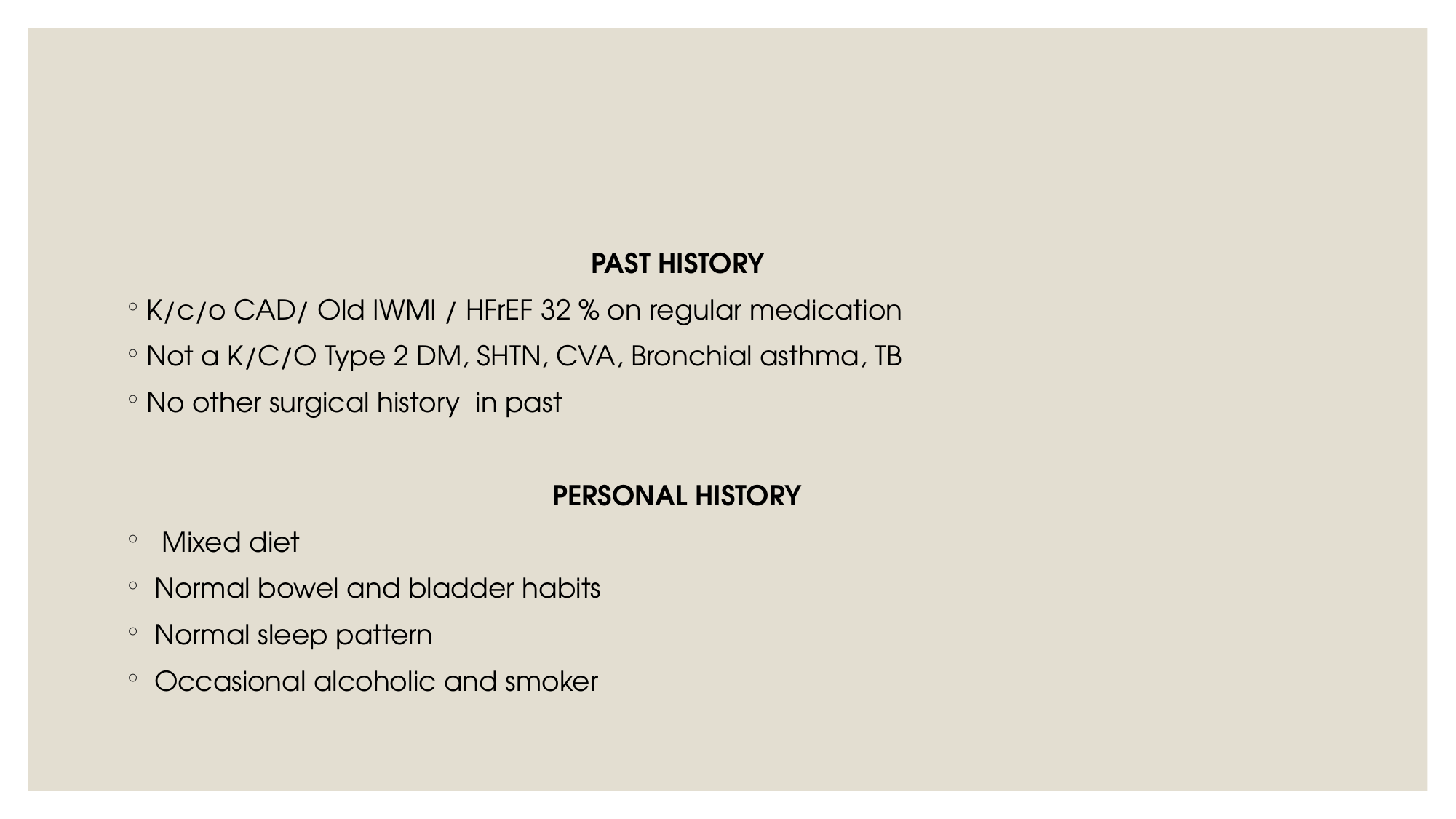

#
                                                             PAST HISTORY
K/c/o CAD/ Old IWMI / HFrEF 32 % on regular medication
Not a K/C/O Type 2 DM, SHTN, CVA, Bronchial asthma, TB
No other surgical history  in past

                                                        PERSONAL HISTORY
  Mixed diet
 Normal bowel and bladder habits
 Normal sleep pattern
 Occasional alcoholic and smoker